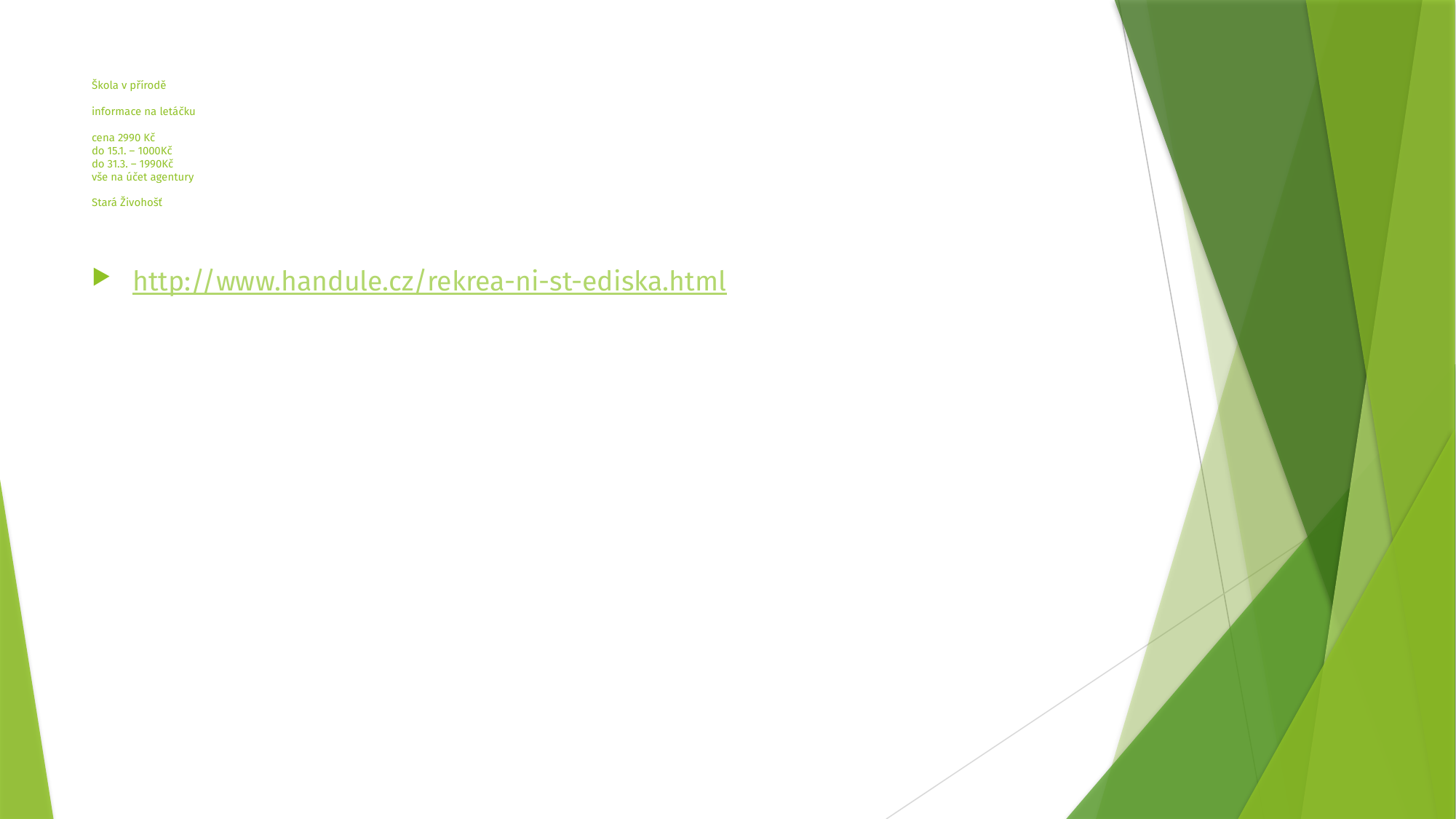

# Škola v přírodě informace na letáčku cena 2990 Kč do 15.1. – 1000Kč do 31.3. – 1990Kč vše na účet agentury Stará Živohošť
http://www.handule.cz/rekrea-ni-st-ediska.html